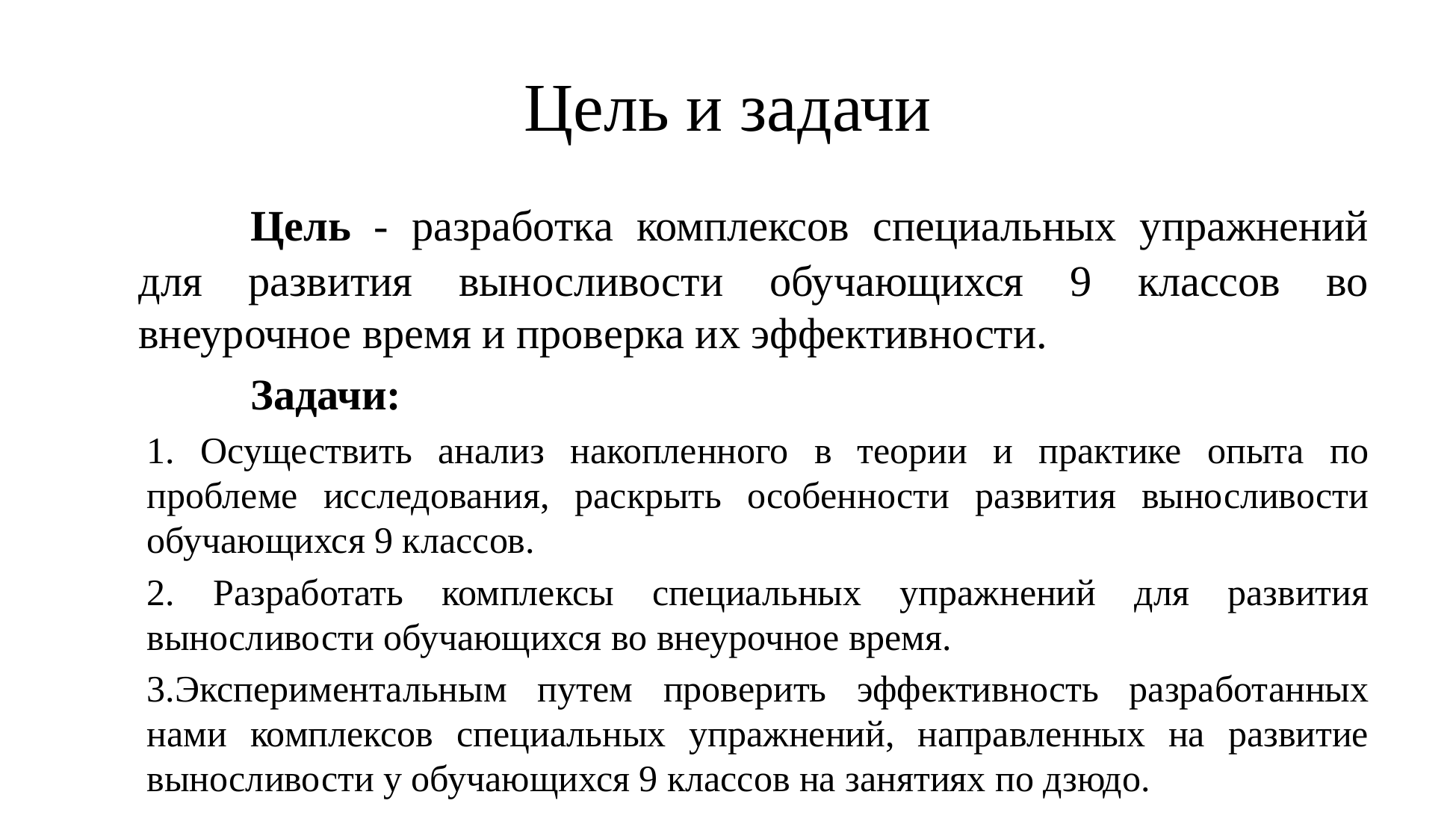

# Цель и задачи
		Цель - разработка комплексов специальных упражнений для развития выносливости обучающихся 9 классов во внеурочное время и проверка их эффективности.
		Задачи:
1. Осуществить анализ накопленного в теории и практике опыта по проблеме исследования, раскрыть особенности развития выносливости обучающихся 9 классов.
2. Разработать комплексы специальных упражнений для развития выносливости обучающихся во внеурочное время.
3.Экспериментальным путем проверить эффективность разработанных нами комплексов специальных упражнений, направленных на развитие выносливости у обучающихся 9 классов на занятиях по дзюдо.